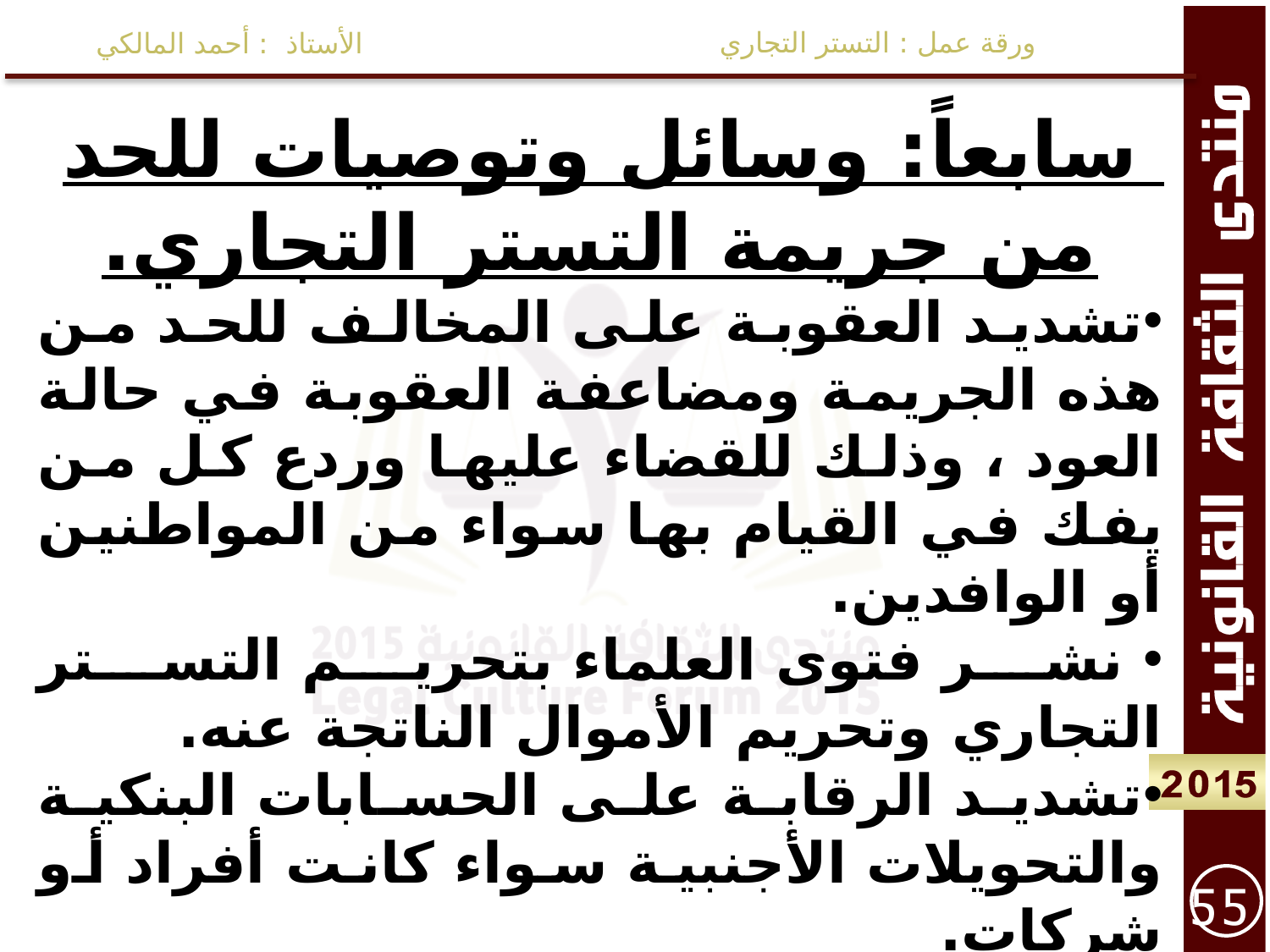

ورقة عمل : التستر التجاري
الأستاذ  : أحمد المالكي
سابعاً: وسائل وتوصيات للحد من جريمة التستر التجاري.
تشديد العقوبة على المخالف للحد من هذه الجريمة ومضاعفة العقوبة في حالة العود ، وذلك للقضاء عليها وردع كل من يفك في القيام بها سواء من المواطنين أو الوافدين.
 نشر فتوى العلماء بتحريم التستر التجاري وتحريم الأموال الناتجة عنه.
تشديد الرقابة على الحسابات البنكية والتحويلات الأجنبية سواء كانت أفراد أو شركات.
إعادة دراسة وتقييم أداء المحلات التجارية والمؤسسات وتكثيف الحملات الرقابية.

55